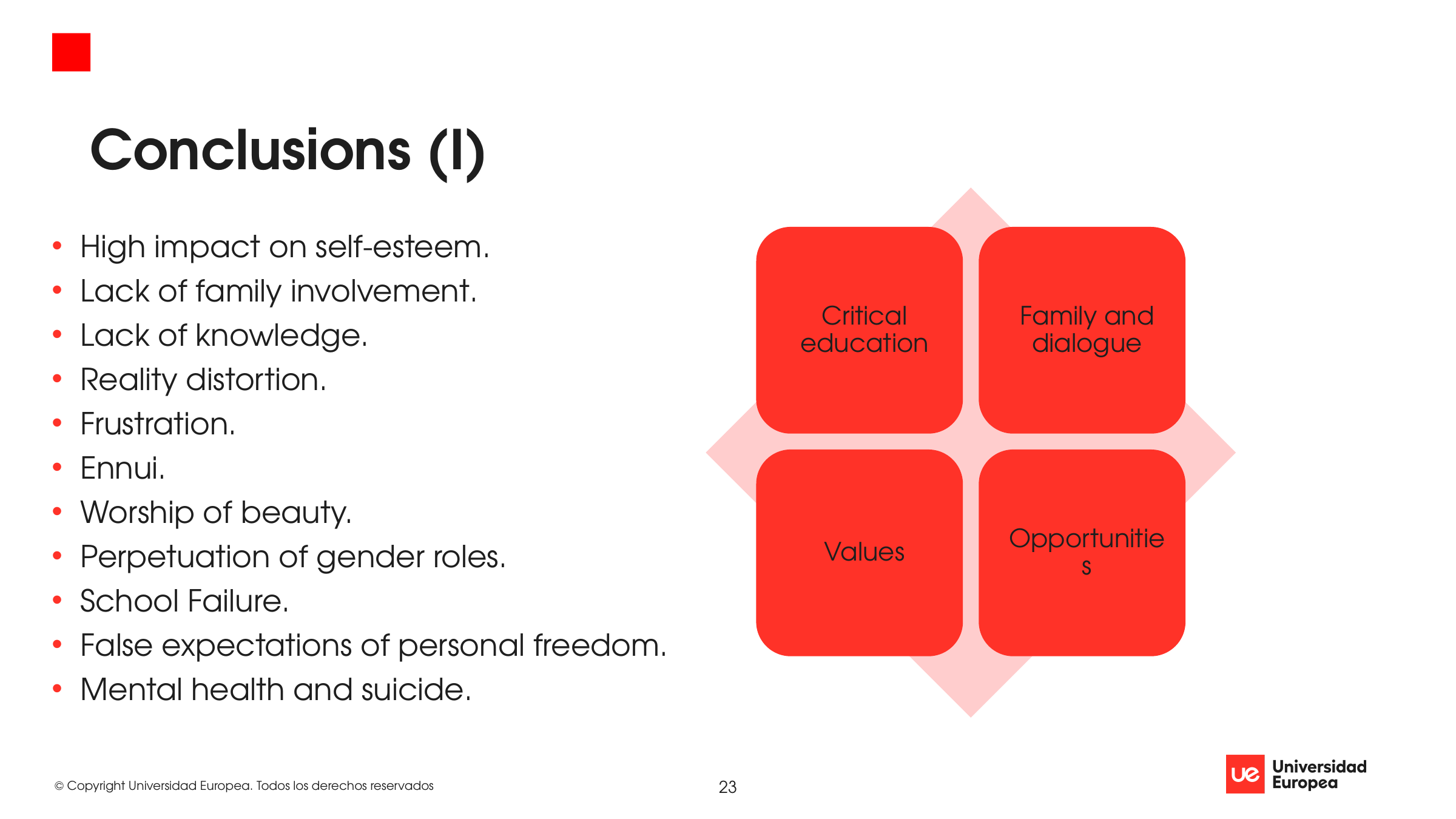

# Conclusions (I)
Critical education
Family and dialogue
Values
Opportunities
High impact on self-esteem.
Lack of family involvement.
Lack of knowledge.
Reality distortion.
Frustration.
Ennui.
Worship of beauty.
Perpetuation of gender roles.
School Failure.
False expectations of personal freedom.
Mental health and suicide.

23